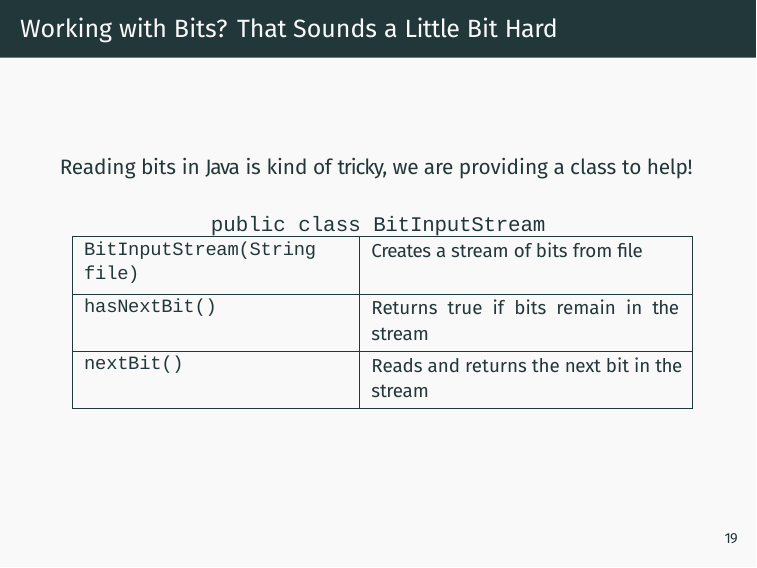

# Working with Bits? That Sounds a Little Bit Hard
Reading bits in Java is kind of tricky, we are providing a class to help!

public class BitInputStream
| BitInputStream(String file) | Creates a stream of bits from file |
| --- | --- |
| hasNextBit() | Returns true if bits remain in the stream |
| nextBit() | Reads and returns the next bit in the stream |
19